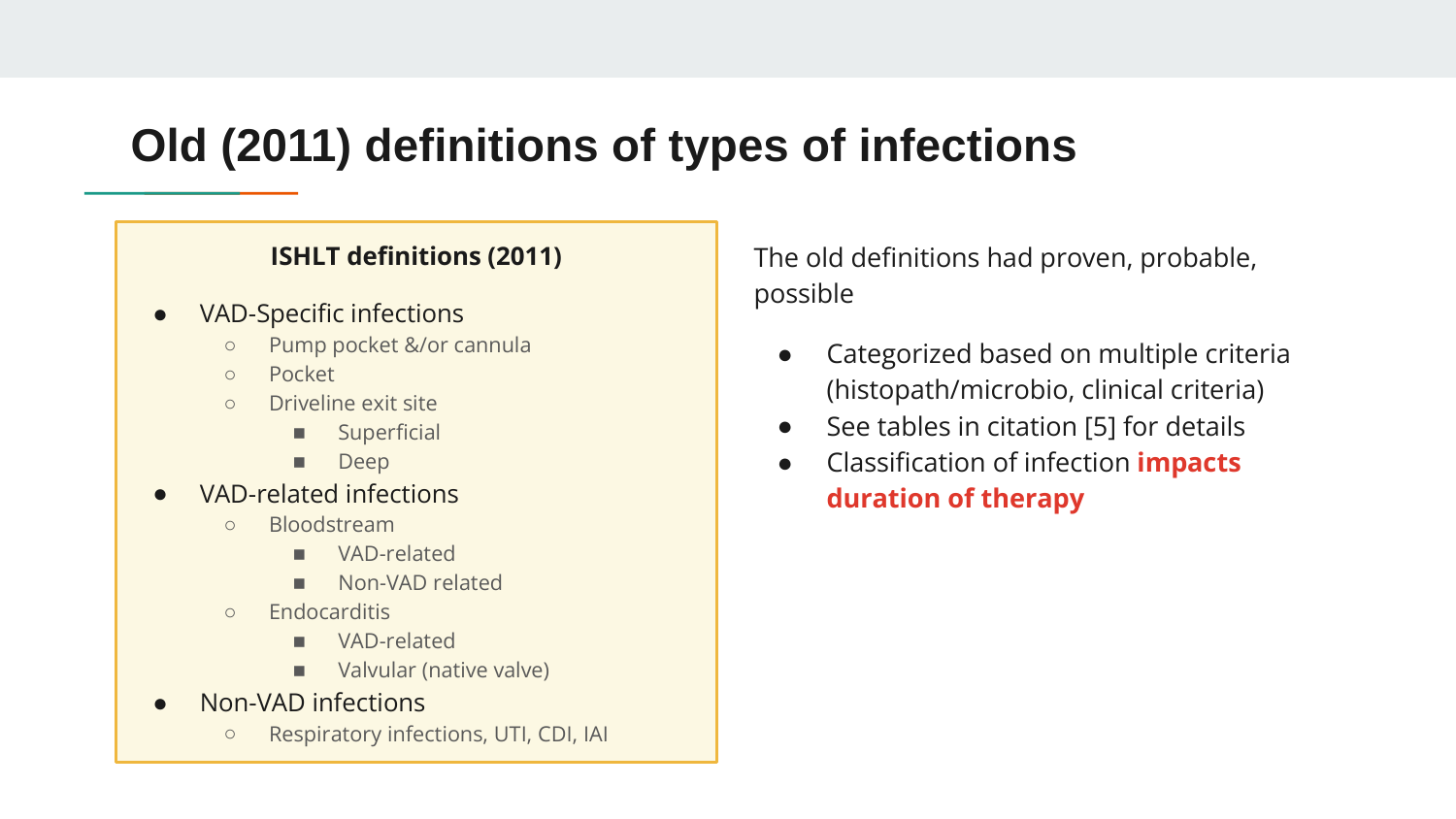

# Old (2011) definitions of types of infections
ISHLT definitions (2011)
VAD-Specific infections
Pump pocket &/or cannula
Pocket
Driveline exit site
Superficial
Deep
VAD-related infections
Bloodstream
VAD-related
Non-VAD related
Endocarditis
VAD-related
Valvular (native valve)
Non-VAD infections
Respiratory infections, UTI, CDI, IAI
The old definitions had proven, probable, possible
Categorized based on multiple criteria (histopath/microbio, clinical criteria)
See tables in citation [5] for details
Classification of infection impacts duration of therapy